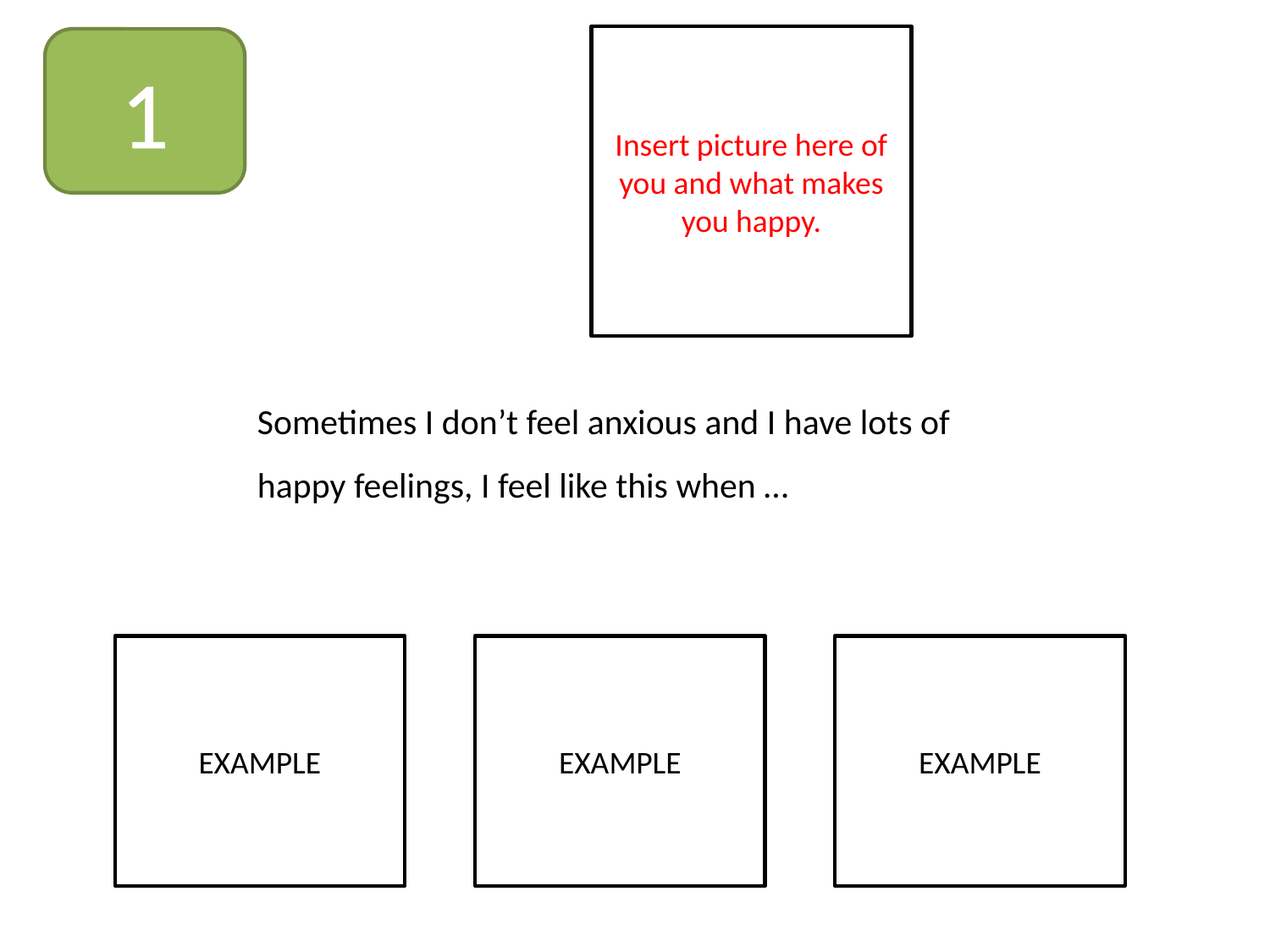

Insert picture here of you and what makes you happy.

1
Sometimes I don’t feel anxious and I have lots of happy feelings, I feel like this when …
EXAMPLE
EXAMPLE
EXAMPLE